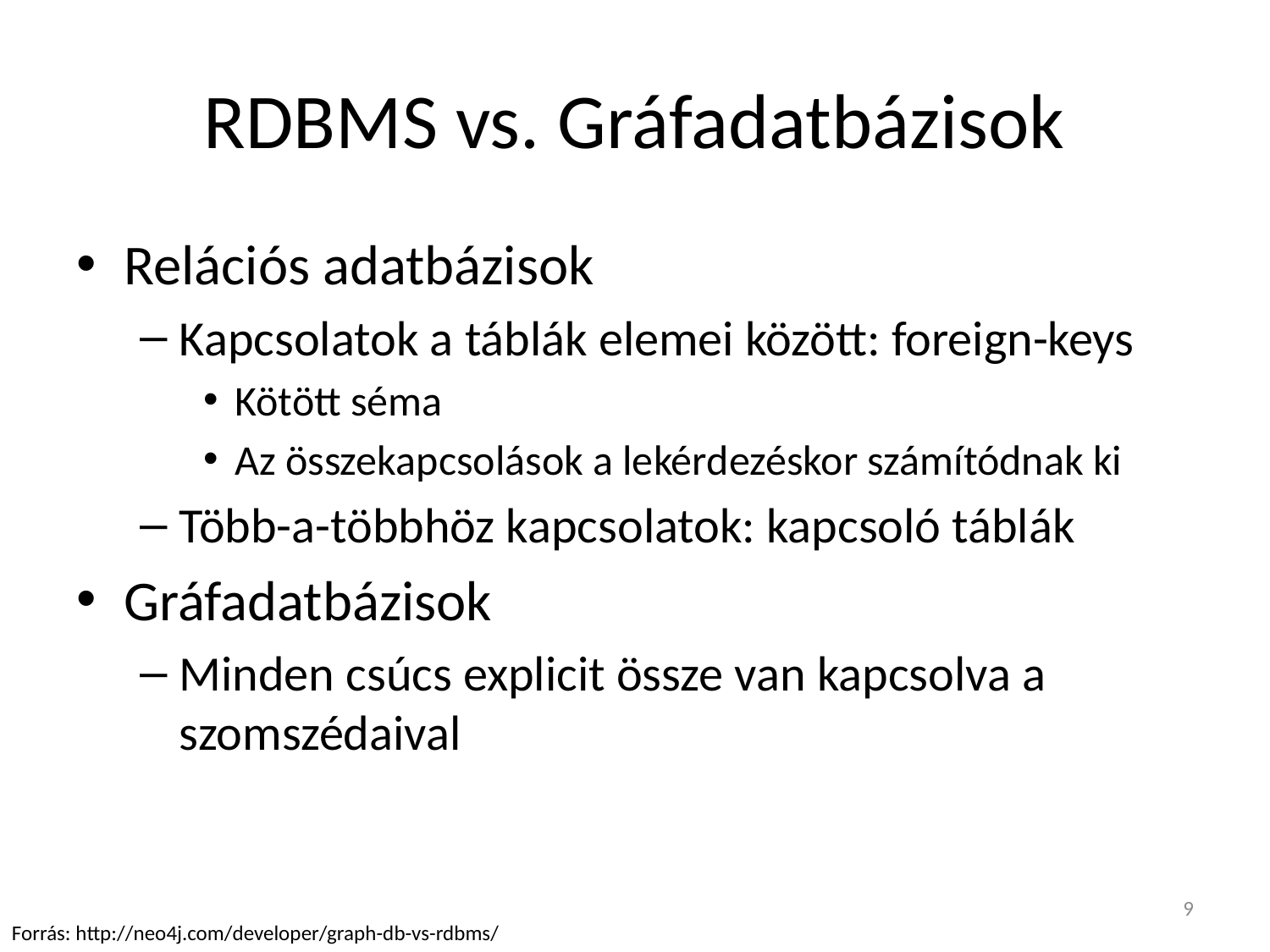

# RDBMS vs. Gráfadatbázisok
Relációs adatbázisok
Kapcsolatok a táblák elemei között: foreign-keys
Kötött séma
Az összekapcsolások a lekérdezéskor számítódnak ki
Több-a-többhöz kapcsolatok: kapcsoló táblák
Gráfadatbázisok
Minden csúcs explicit össze van kapcsolva a szomszédaival
9
Forrás: http://neo4j.com/developer/graph-db-vs-rdbms/